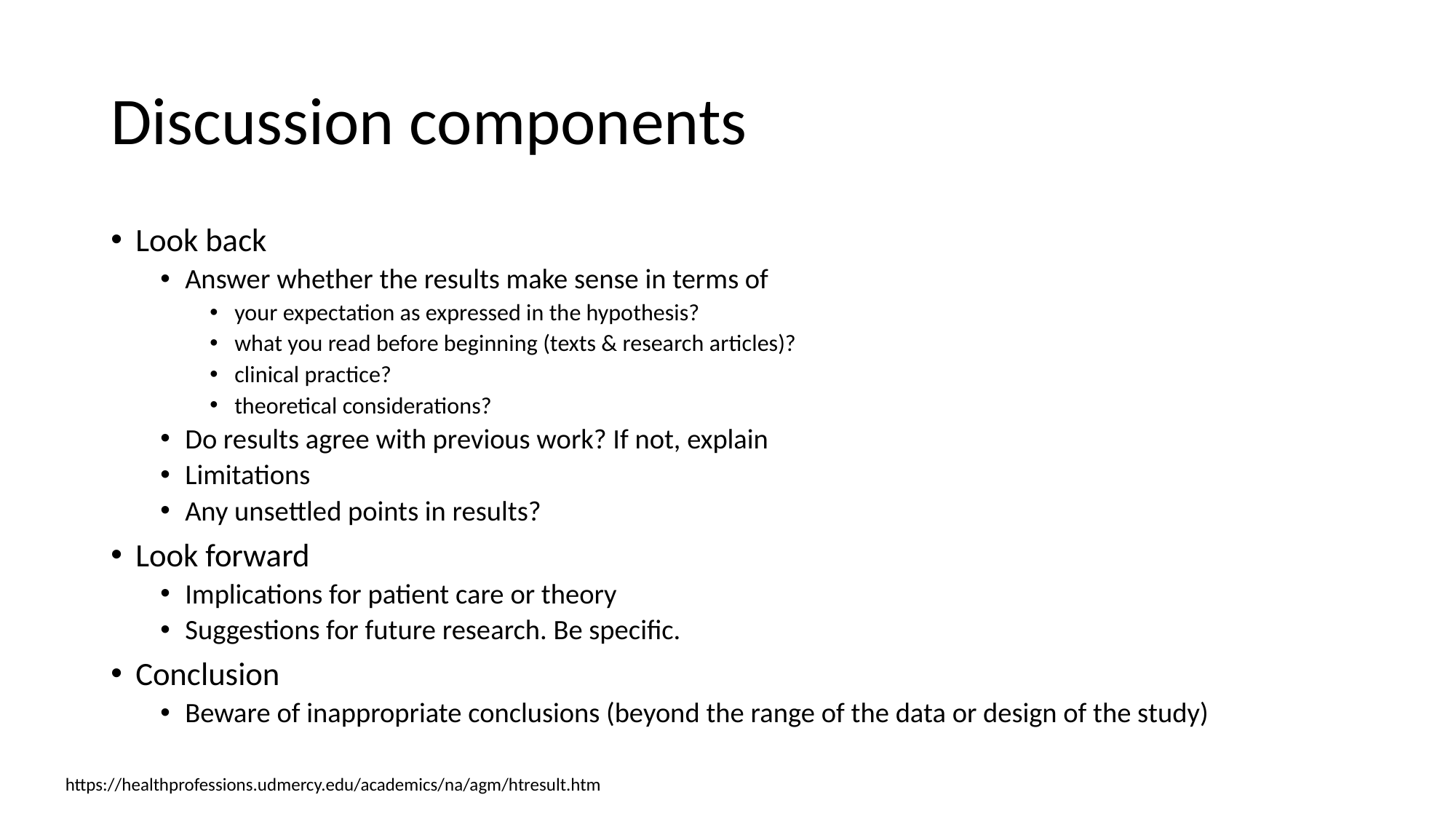

# Discussion components
Look back
Answer whether the results make sense in terms of
your expectation as expressed in the hypothesis?
what you read before beginning (texts & research articles)?
clinical practice?
theoretical considerations?
Do results agree with previous work? If not, explain
Limitations
Any unsettled points in results?
Look forward
Implications for patient care or theory
Suggestions for future research. Be specific.
Conclusion
Beware of inappropriate conclusions (beyond the range of the data or design of the study)

https://healthprofessions.udmercy.edu/academics/na/agm/htresult.htm